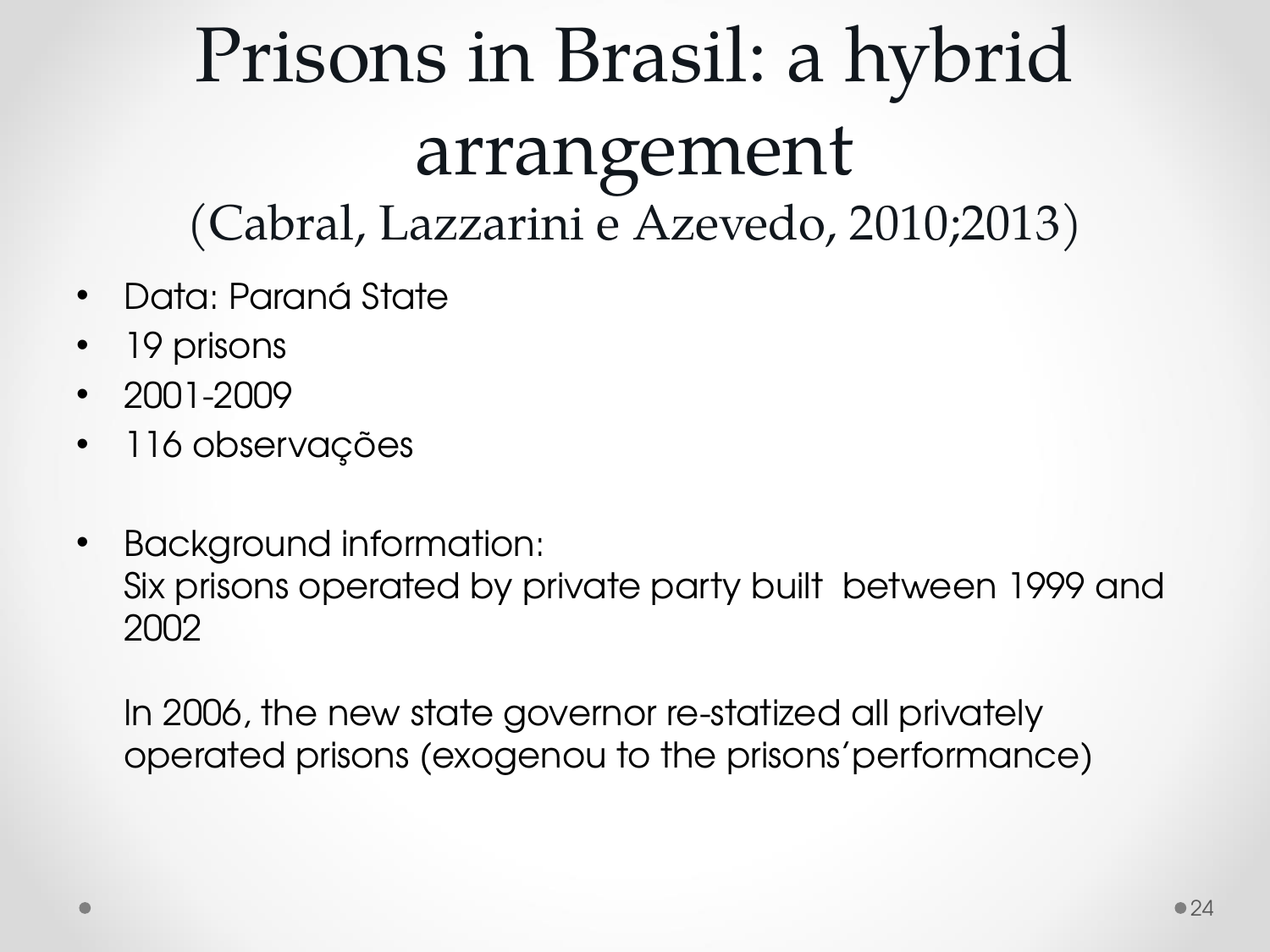

# Prisons in Brasil: a hybrid arrangement (Cabral, Lazzarini e Azevedo, 2010;2013)
Data: Paraná State
19 prisons
2001-2009
116 observações

Background information:
Six prisons operated by private party built  between 1999 and 2002
In 2006, the new state governor re-statized all privately operated prisons (exogenou to the prisons’performance)
24